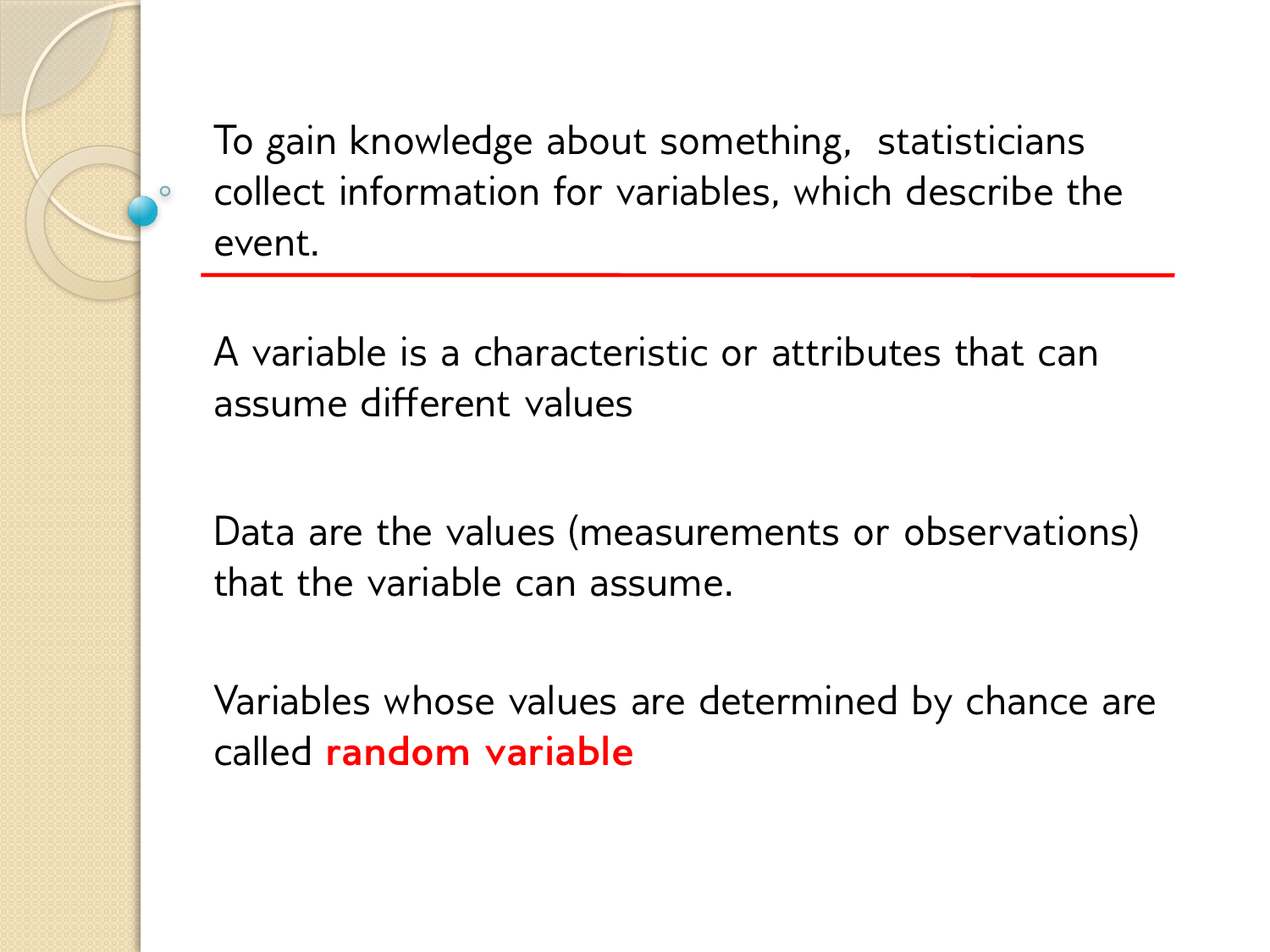

To gain knowledge about something,  statisticians collect information for variables, which describe the event.
A variable is a characteristic or attributes that can assume different values
Data are the values (measurements or observations) that the variable can assume.
Variables whose values are determined by chance are called random variable